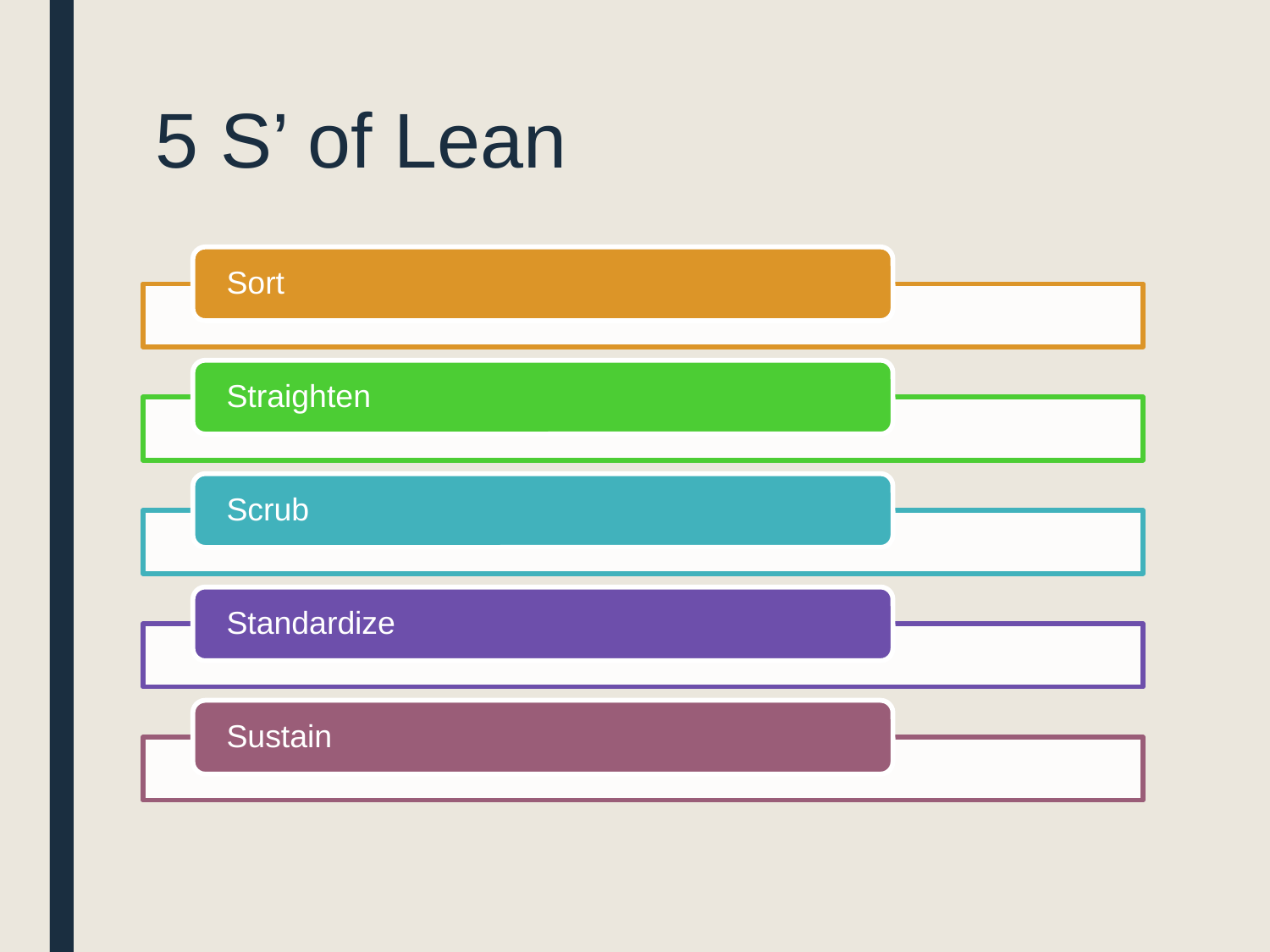

# 5 S’ of Lean
Sort
Straighten
Scrub
Standardize
Sustain